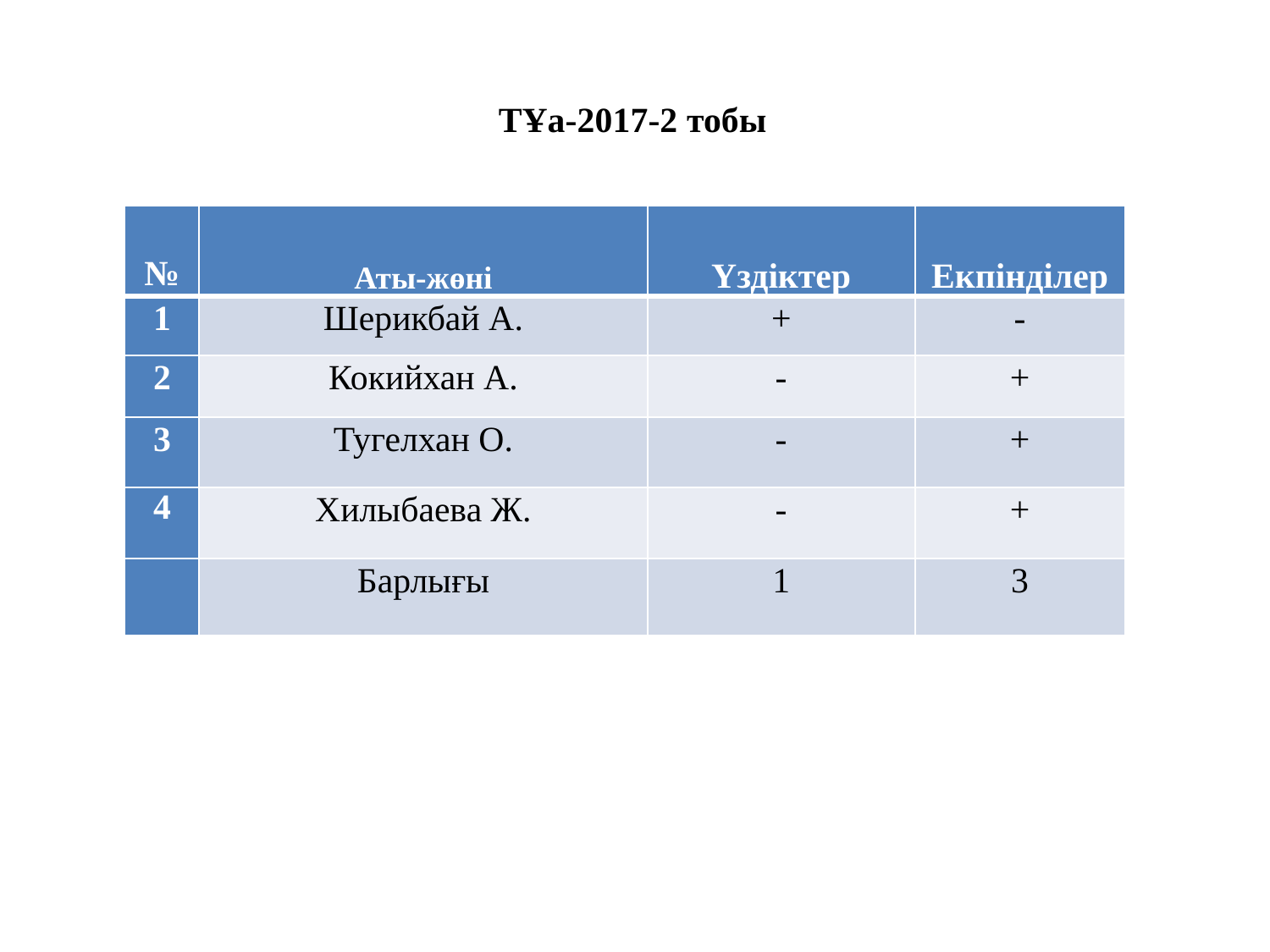

# ТҰа-2017-2 тобы
| № | Аты-жөні | Үздіктер | Екпінділер |
| --- | --- | --- | --- |
| 1 | Шерикбай А. | + | - |
| 2 | Кокийхан А. | - | + |
| 3 | Тугелхан О. | - | + |
| 4 | Хилыбаева Ж. | - | + |
|  | Барлығы | 1 | 3 |